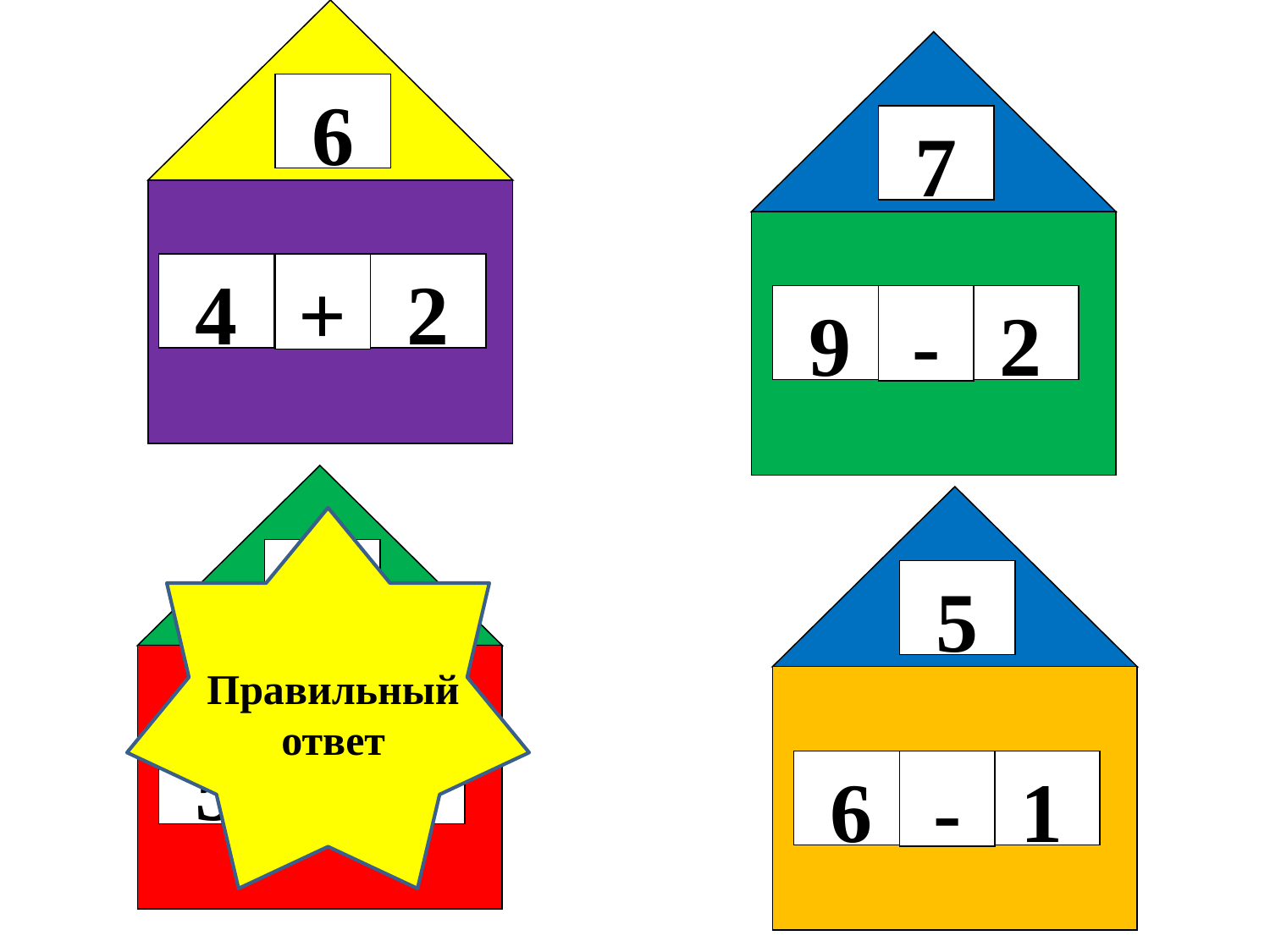

6
7

4
+
2
9
-
2

9
5

Правильный ответ

5
+
4
6
-
1